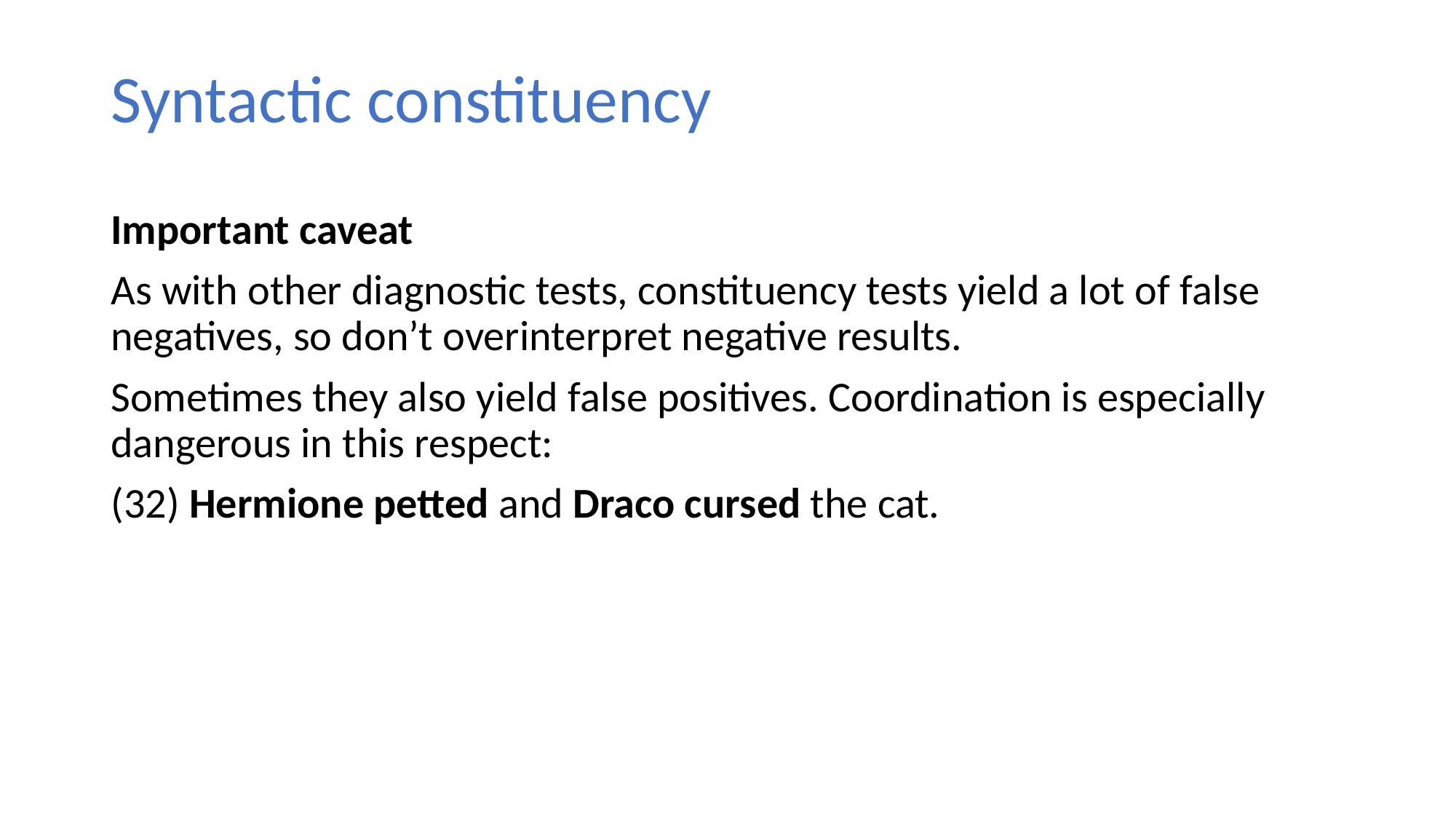

# Syntactic constituency
Important caveat
As with other diagnostic tests, constituency tests yield a lot of false negatives, so don’t overinterpret negative results.
Sometimes they also yield false positives. Coordination is especially dangerous in this respect:
(32) Hermione petted and Draco cursed the cat.